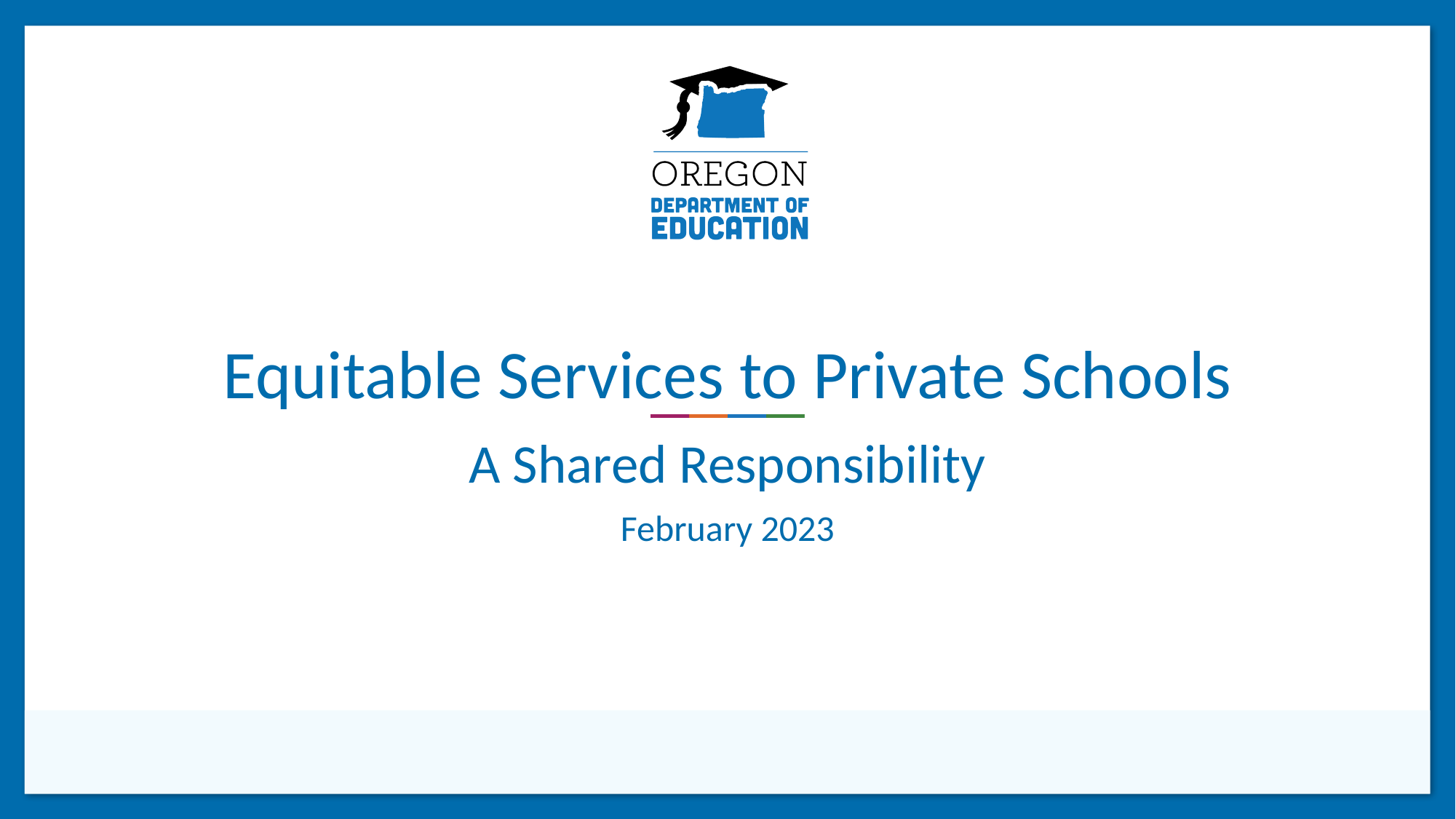

# Equitable Services to Private Schools
A Shared Responsibility
February 2023